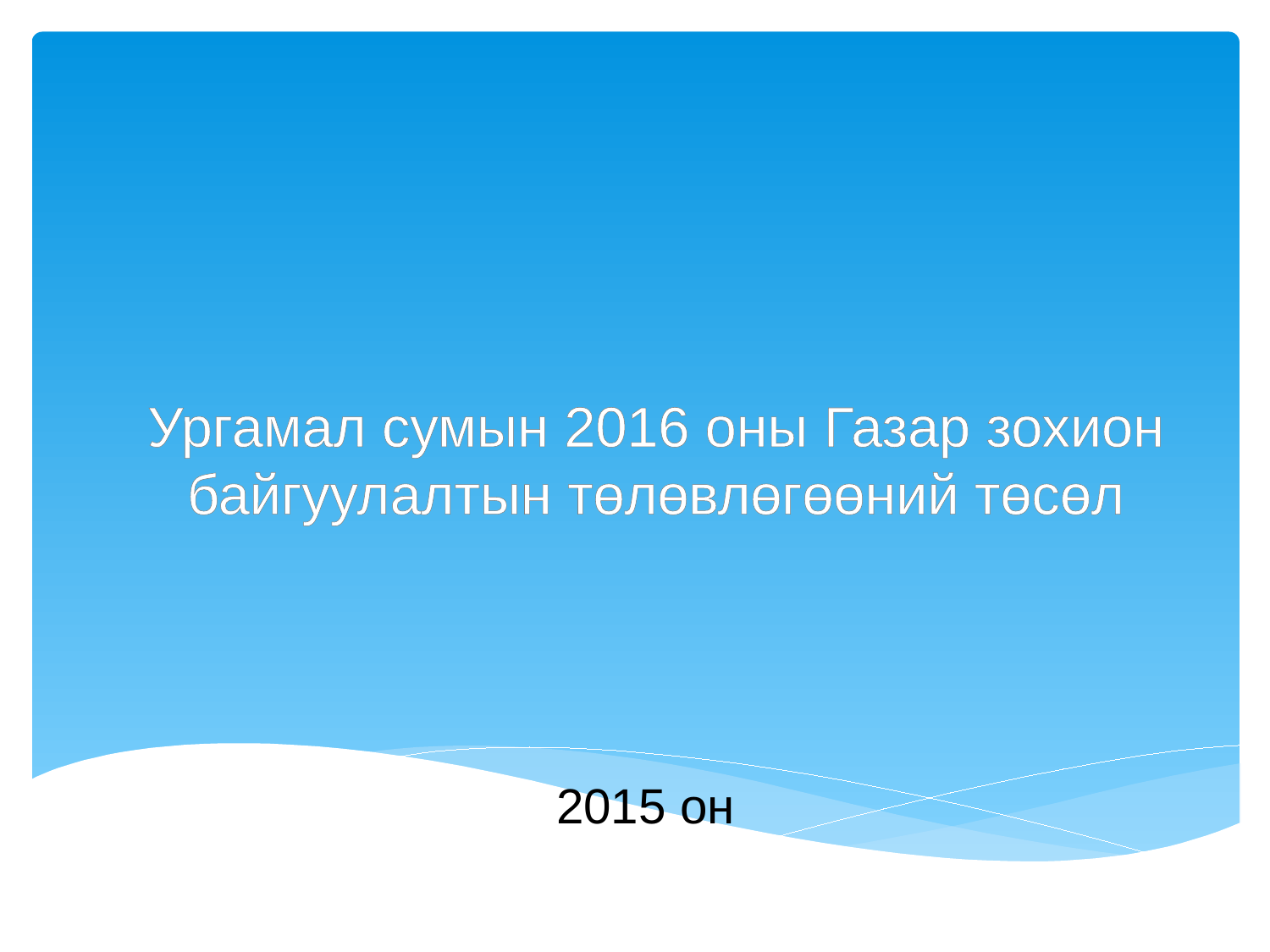

# Ургамал сумын 2016 оны Газар зохион байгуулалтын төлөвлөгөөний төсөл
2015 он